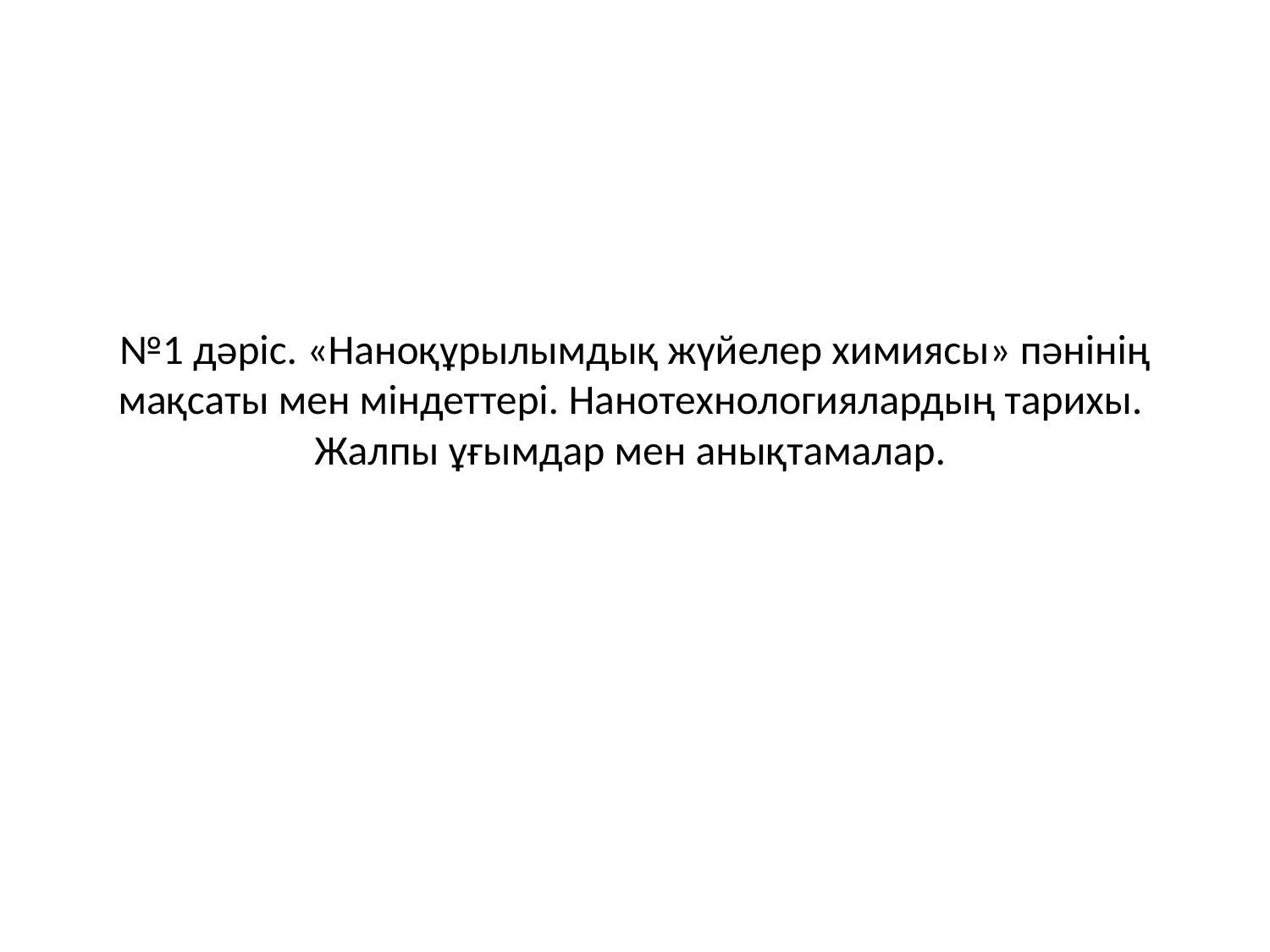

# №1 дәріс. «Наноқұрылымдық жүйелер химиясы» пәнінің мақсаты мен міндеттері. Нанотехнологиялардың тарихы. Жалпы ұғымдар мен анықтамалар.